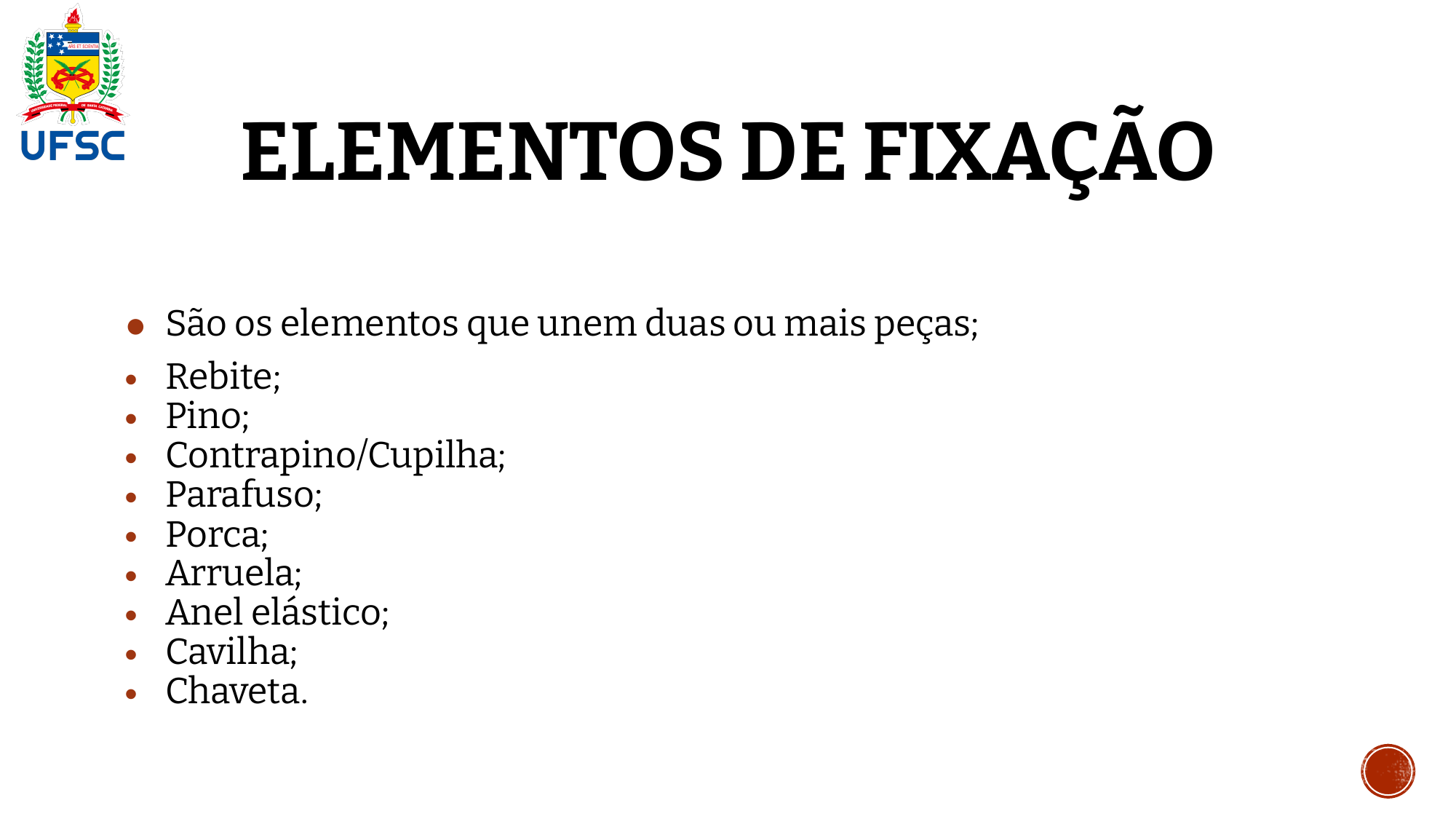

# ELEMENTOS DE FIXAÇÃO
São os elementos que unem duas ou mais peças;
Rebite;
Pino;
Contrapino/Cupilha;
Parafuso;
Porca;
Arruela;
Anel elástico;
Cavilha;
Chaveta.